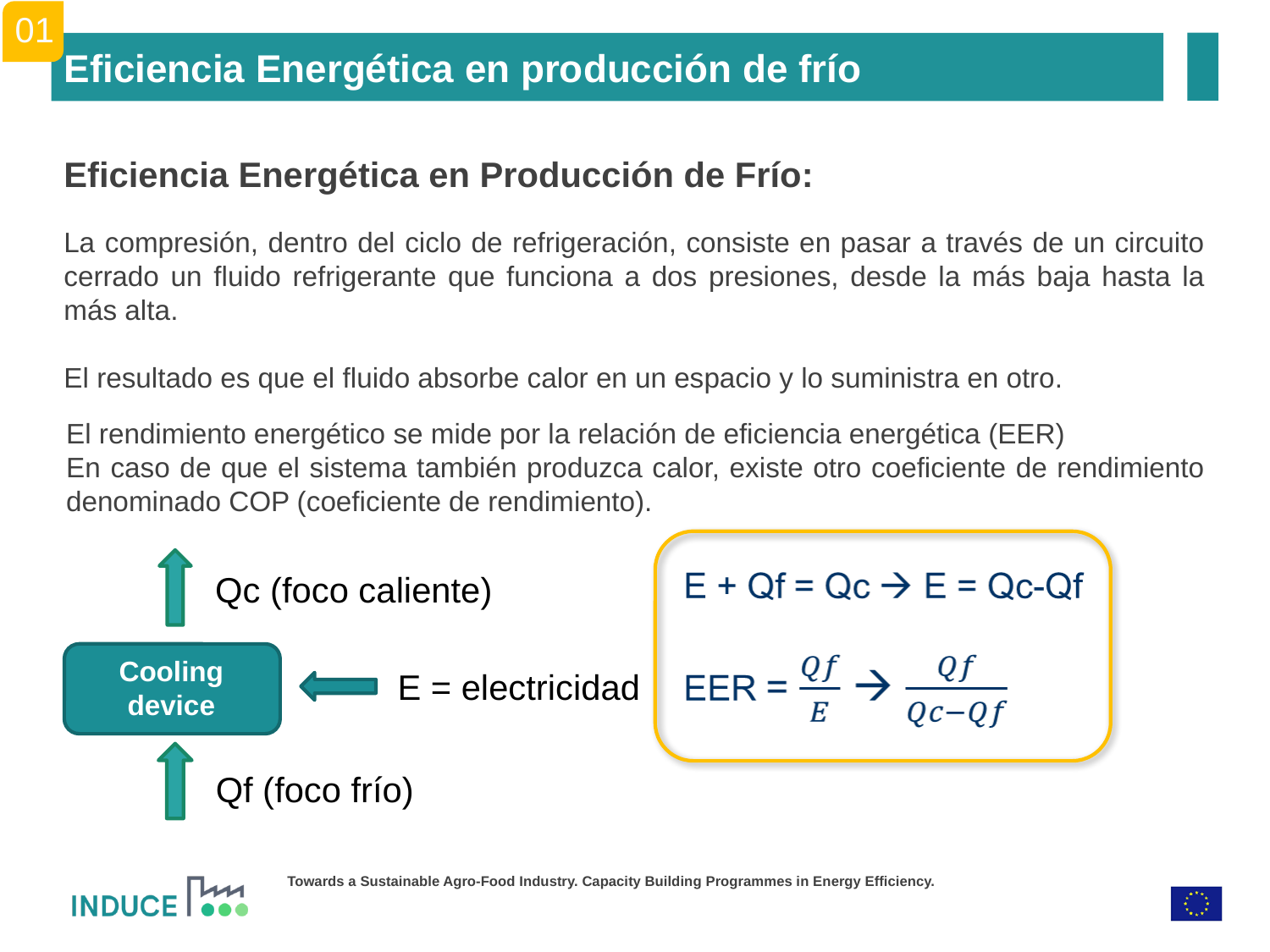

01

Eficiencia Energética en producción de frío
Eficiencia Energética en Producción de Frío:

La compresión, dentro del ciclo de refrigeración, consiste en pasar a través de un circuito cerrado un fluido refrigerante que funciona a dos presiones, desde la más baja hasta la más alta.

El resultado es que el fluido absorbe calor en un espacio y lo suministra en otro.
El rendimiento energético se mide por la relación de eficiencia energética (EER)
En caso de que el sistema también produzca calor, existe otro coeficiente de rendimiento denominado COP (coeficiente de rendimiento).

Qc (foco caliente)

Cooling device
E = electricidad

Qf (foco frío)